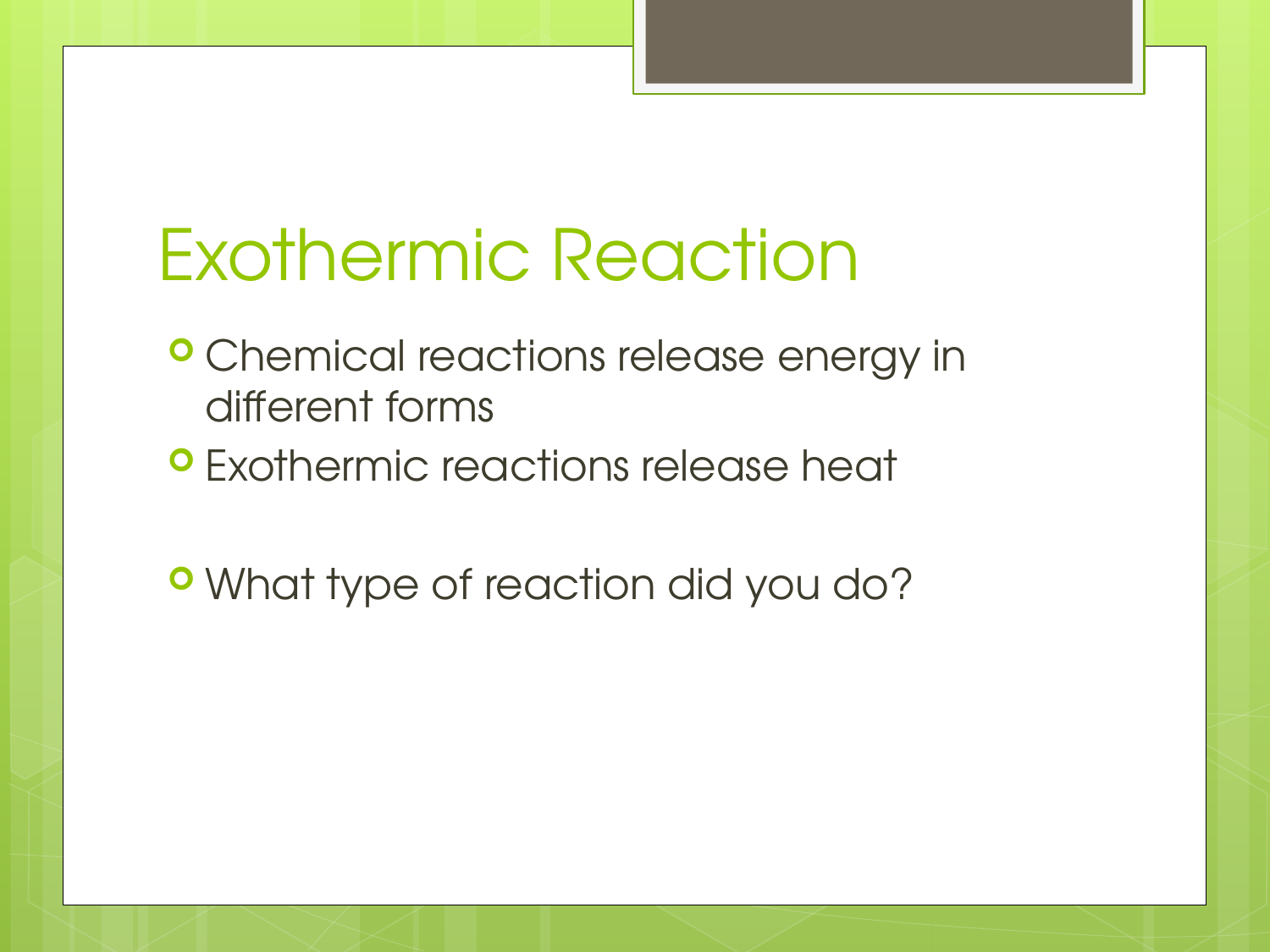

# Exothermic Reaction
Chemical reactions release energy in different forms
Exothermic reactions release heat

What type of reaction did you do?